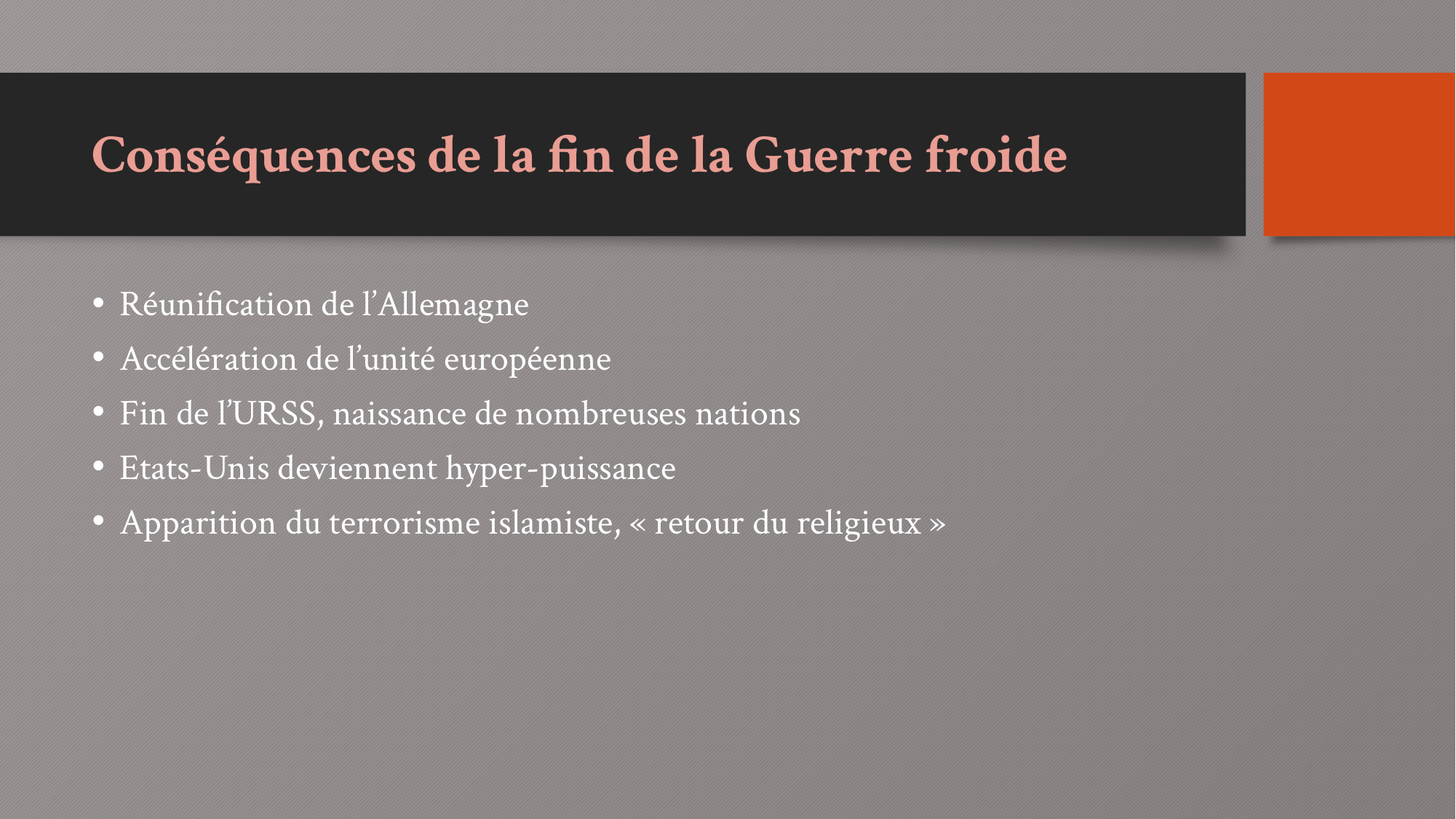

# Conséquences de la fin de la Guerre froide
Réunification de l’Allemagne
Accélération de l’unité européenne
Fin de l’URSS, naissance de nombreuses nations
Etats-Unis deviennent hyper-puissance
Apparition du terrorisme islamiste, « retour du religieux »